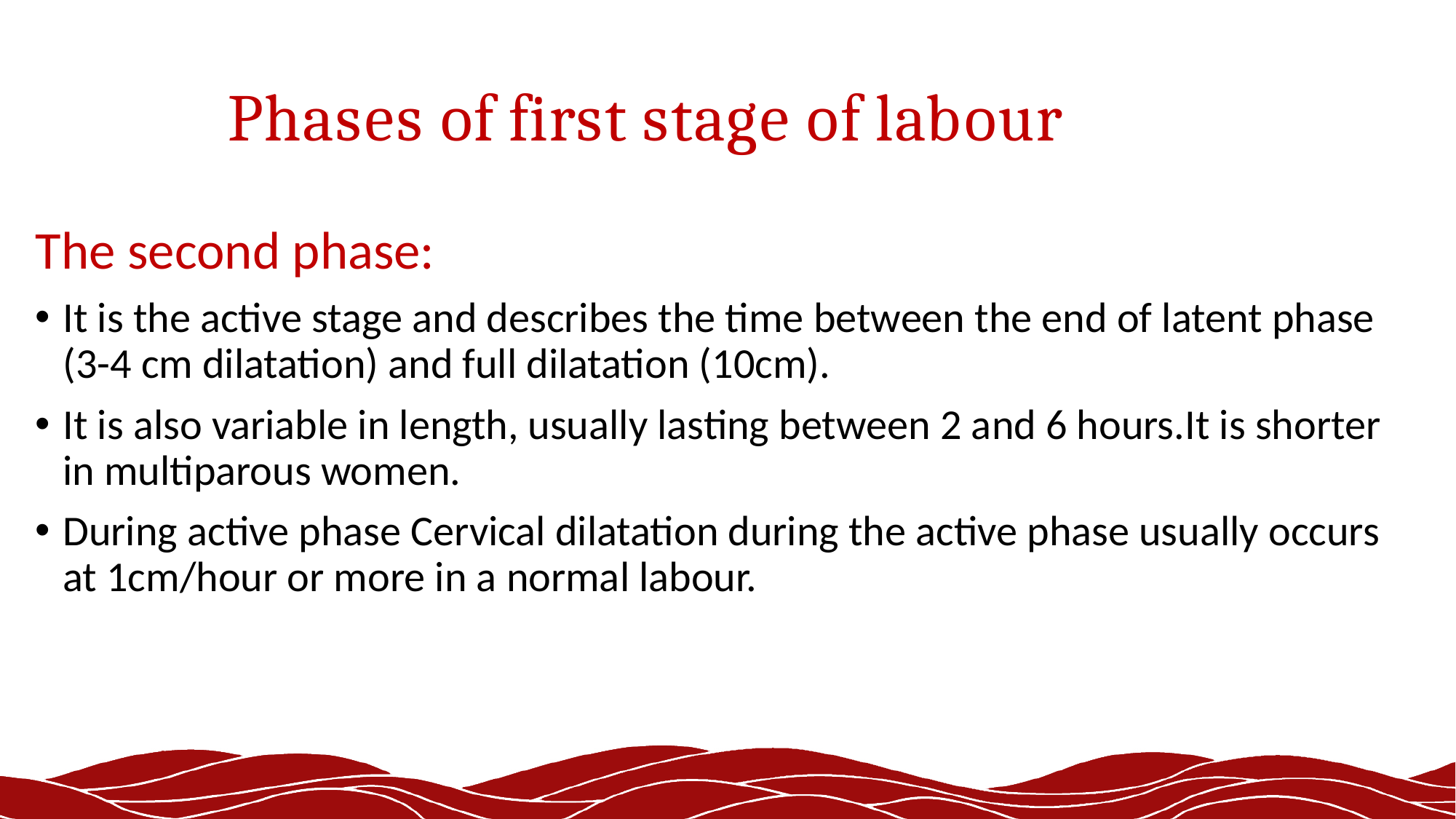

# Phases of first stage of labour
The second phase:
It is the active stage and describes the time between the end of latent phase (3-4 cm dilatation) and full dilatation (10cm).
It is also variable in length, usually lasting between 2 and 6 hours.It is shorter in multiparous women.
During active phase Cervical dilatation during the active phase usually occurs at 1cm/hour or more in a normal labour.